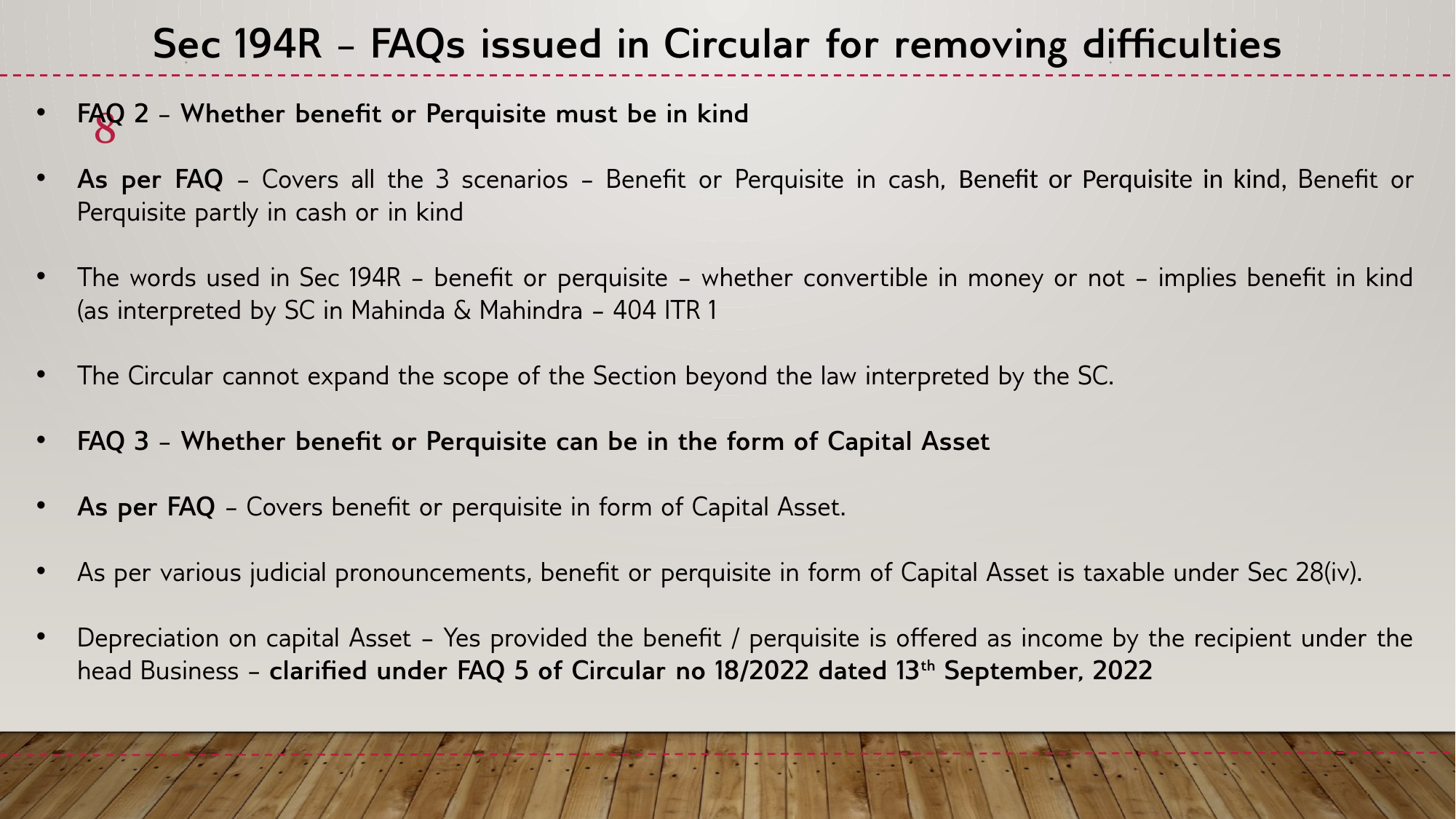

Sec 194R – FAQs issued in Circular for removing difficulties
.
.
FAQ 2 – Whether benefit or Perquisite must be in kind

As per FAQ – Covers all the 3 scenarios – Benefit or Perquisite in cash, Benefit or Perquisite in kind, Benefit or Perquisite partly in cash or in kind

The words used in Sec 194R – benefit or perquisite – whether convertible in money or not – implies benefit in kind (as interpreted by SC in Mahinda & Mahindra – 404 ITR 1

The Circular cannot expand the scope of the Section beyond the law interpreted by the SC.

FAQ 3 – Whether benefit or Perquisite can be in the form of Capital Asset

As per FAQ – Covers benefit or perquisite in form of Capital Asset.

As per various judicial pronouncements, benefit or perquisite in form of Capital Asset is taxable under Sec 28(iv).

Depreciation on capital Asset – Yes provided the benefit / perquisite is offered as income by the recipient under the head Business – clarified under FAQ 5 of Circular no 18/2022 dated 13th September, 2022

8